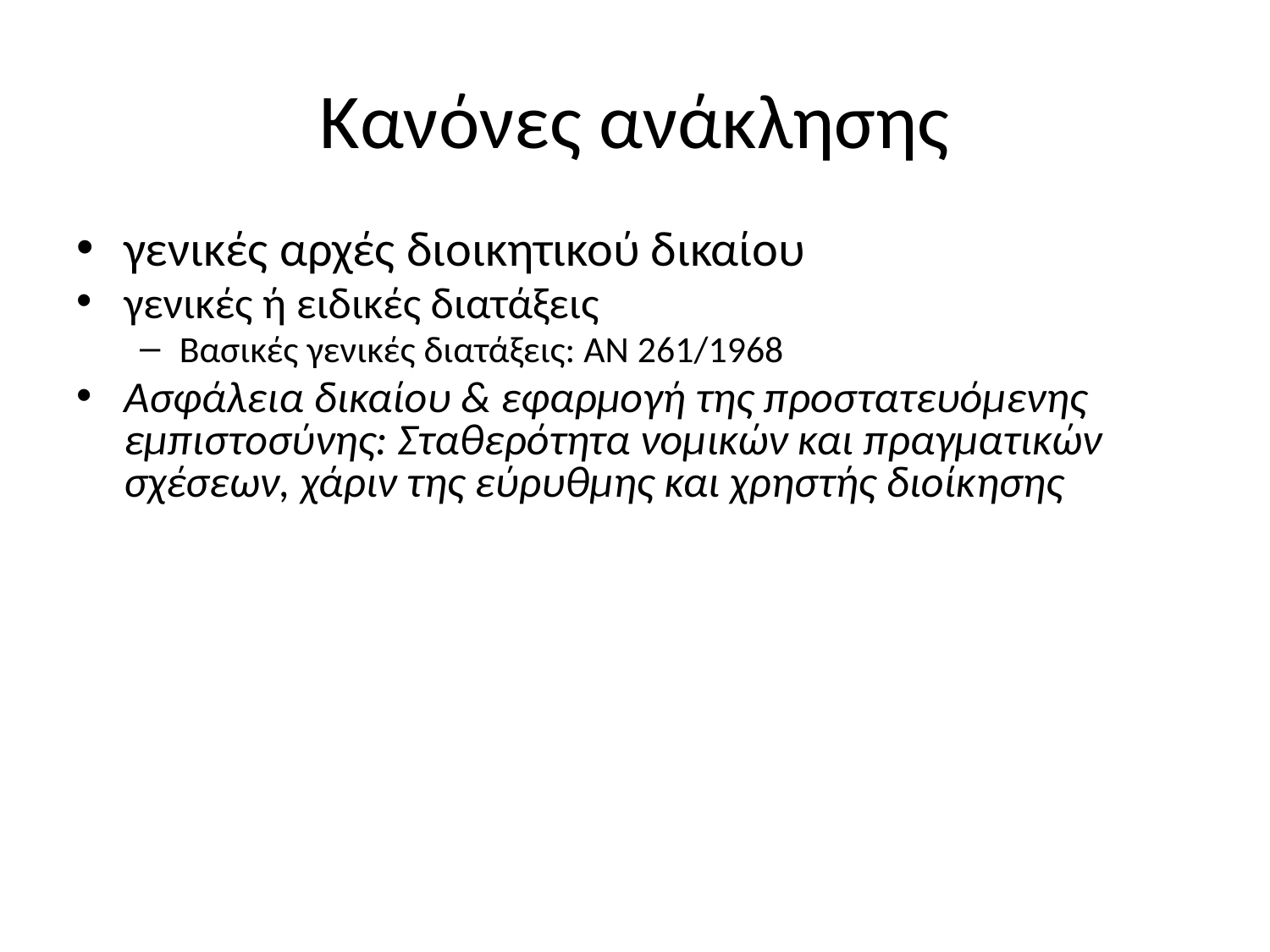

# Κανόνες ανάκλησης
γενικές αρχές διοικητικού δικαίου
γενικές ή ειδικές διατάξεις
Βασικές γενικές διατάξεις: ΑΝ 261/1968
Ασφάλεια δικαίου & εφαρμογή της προστατευόμενης εμπιστοσύνης: Σταθερότητα νομικών και πραγματικών σχέσεων, χάριν της εύρυθμης και χρηστής διοίκησης